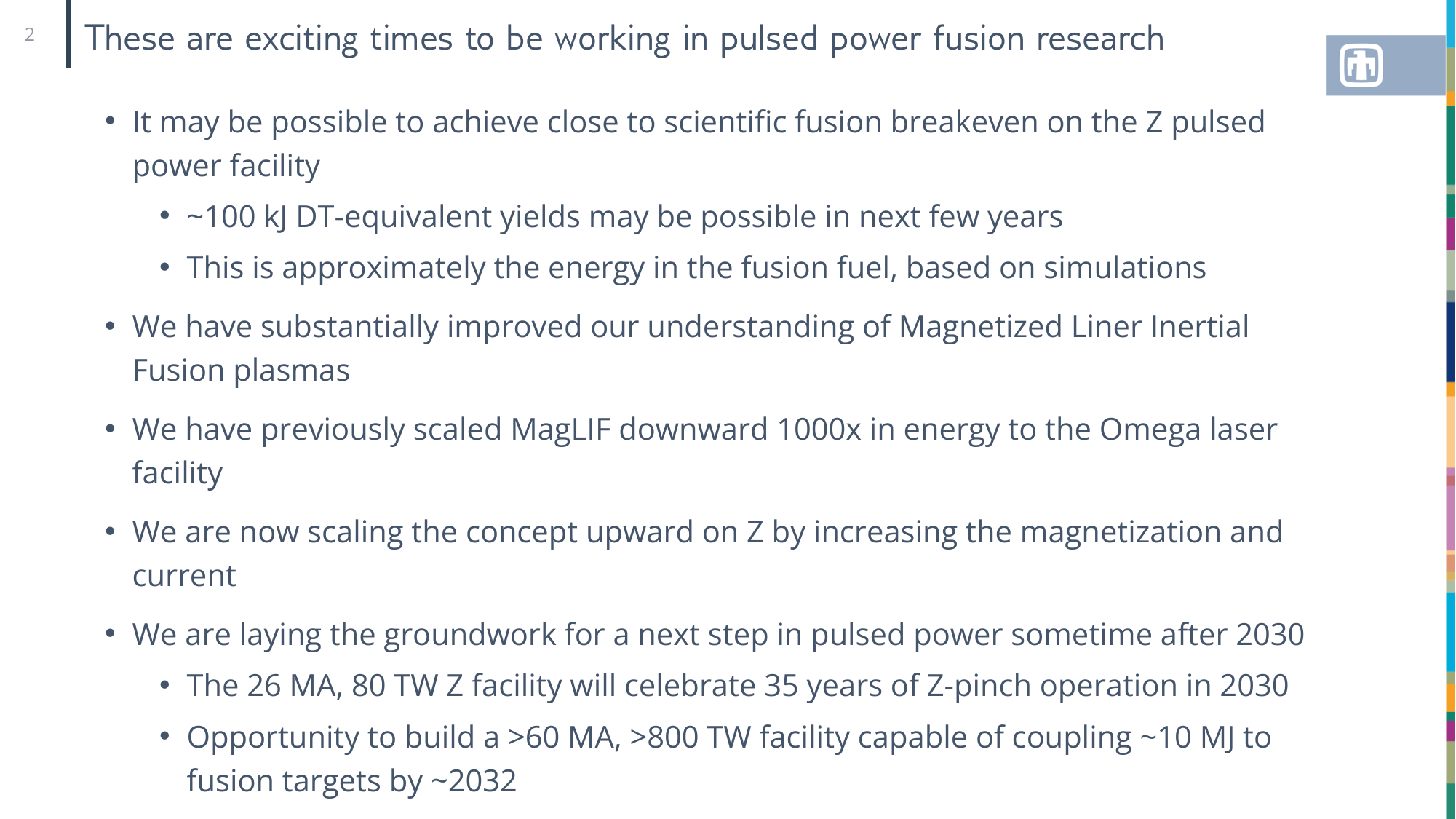

2
# These are exciting times to be working in pulsed power fusion research
It may be possible to achieve close to scientific fusion breakeven on the Z pulsed power facility
~100 kJ DT-equivalent yields may be possible in next few years
This is approximately the energy in the fusion fuel, based on simulations
We have substantially improved our understanding of Magnetized Liner Inertial Fusion plasmas
We have previously scaled MagLIF downward 1000x in energy to the Omega laser facility
We are now scaling the concept upward on Z by increasing the magnetization and current
We are laying the groundwork for a next step in pulsed power sometime after 2030
The 26 MA, 80 TW Z facility will celebrate 35 years of Z-pinch operation in 2030
Opportunity to build a >60 MA, >800 TW facility capable of coupling ~10 MJ to fusion targets by ~2032
Such a facility would allow a direct scale-up of MagLIF targets on Z to conditions for gas-burning (volume) ignition at multi-MJ yields
It would also be big enough to test ice-burning, high-gain MagLIF targets